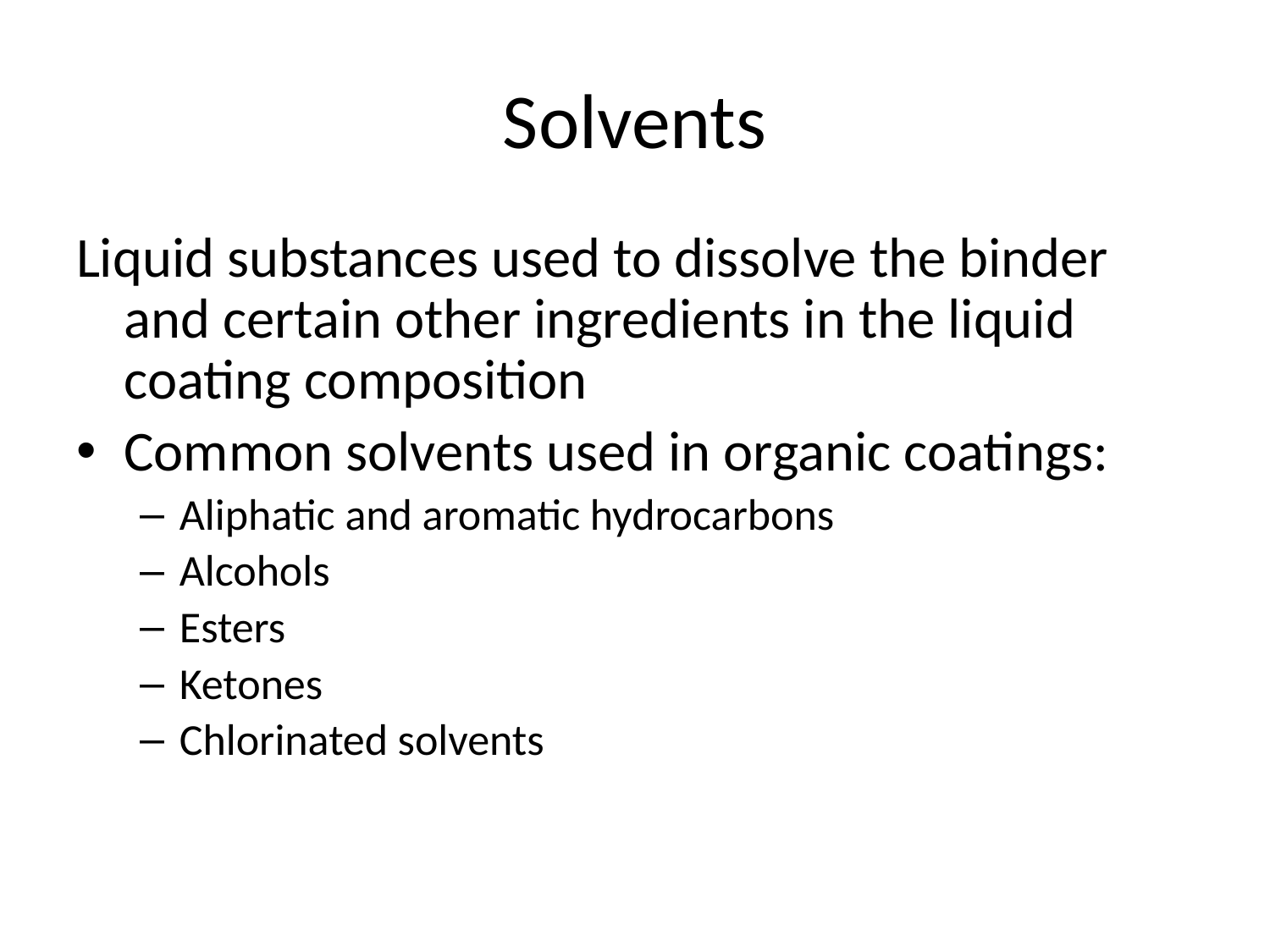

# Solvents
Liquid substances used to dissolve the binder and certain other ingredients in the liquid coating composition
Common solvents used in organic coatings:
Aliphatic and aromatic hydrocarbons
Alcohols
Esters
Ketones
Chlorinated solvents